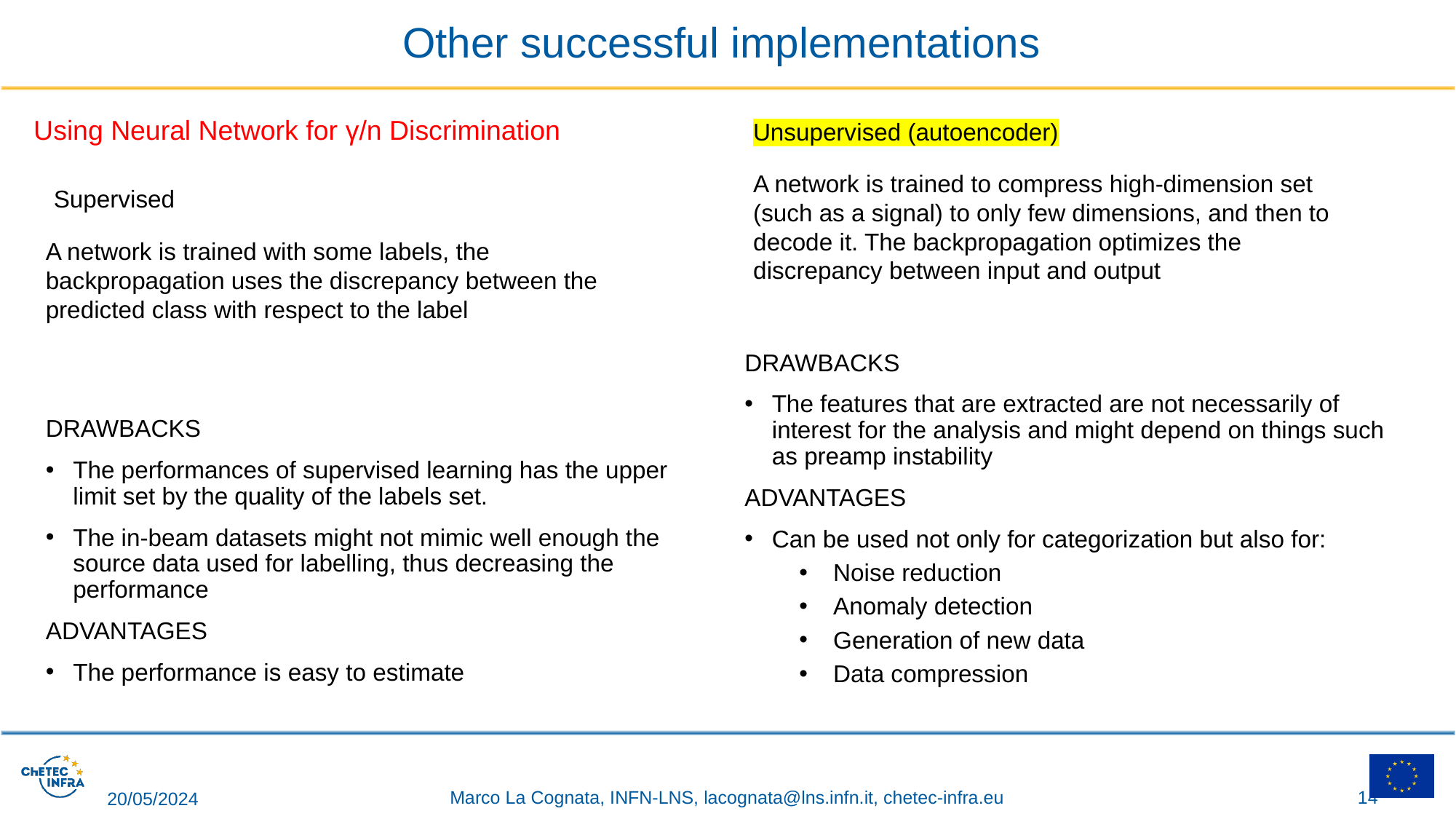

# Other successful implementations
Using Neural Network for γ/n Discrimination
Unsupervised (autoencoder)
A network is trained to compress high-dimension set (such as a signal) to only few dimensions, and then to decode it. The backpropagation optimizes the discrepancy between input and output
Supervised
A network is trained with some labels, the backpropagation uses the discrepancy between the predicted class with respect to the label
DRAWBACKS
The features that are extracted are not necessarily of interest for the analysis and might depend on things such as preamp instability
ADVANTAGES
Can be used not only for categorization but also for:
Noise reduction
Anomaly detection
Generation of new data
Data compression

DRAWBACKS
The performances of supervised learning has the upper limit set by the quality of the labels set.
The in-beam datasets might not mimic well enough the source data used for labelling, thus decreasing the performance
ADVANTAGES
The performance is easy to estimate